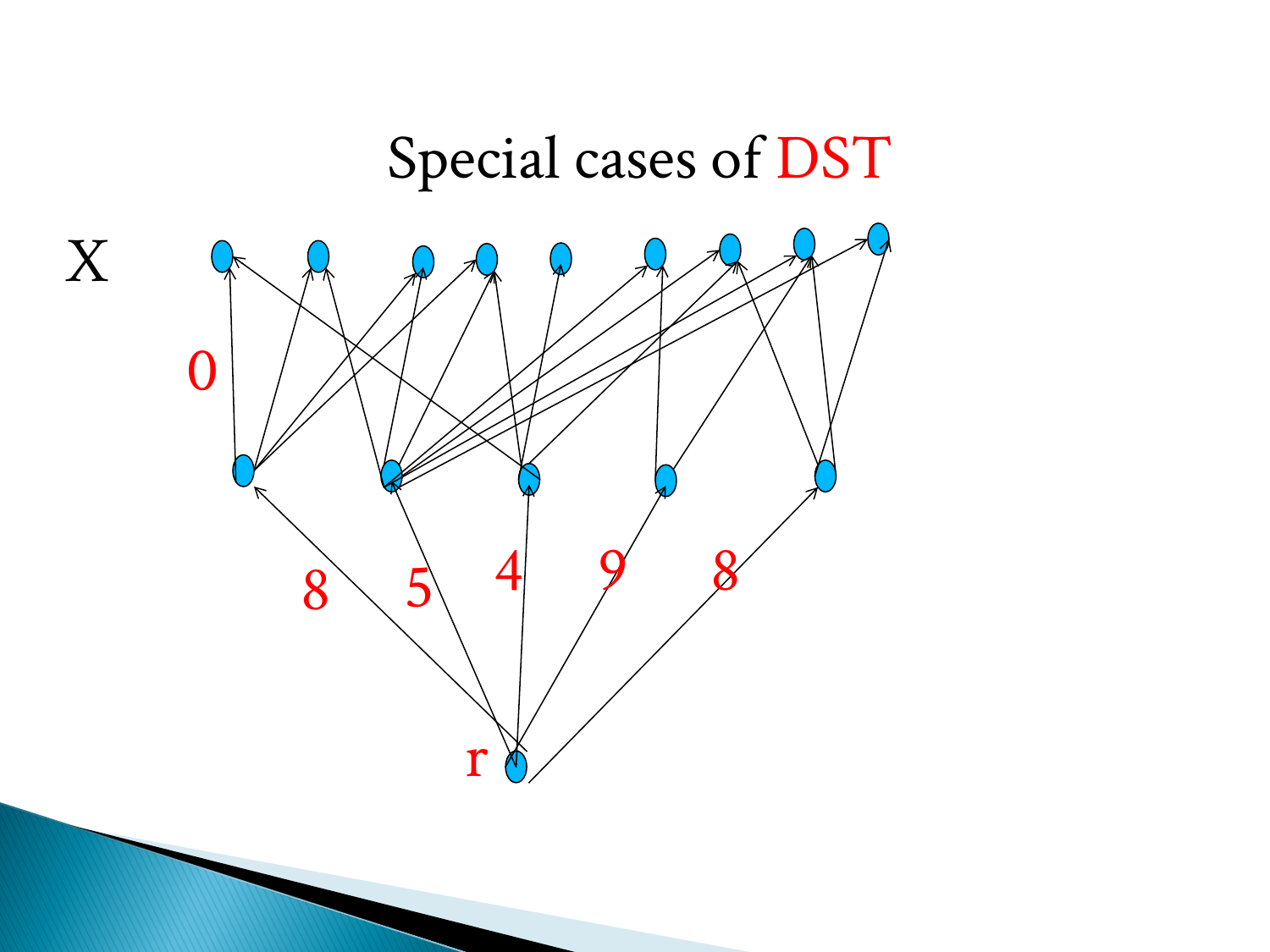

Special cases of DST
X

0

4
9
8
5
8
r